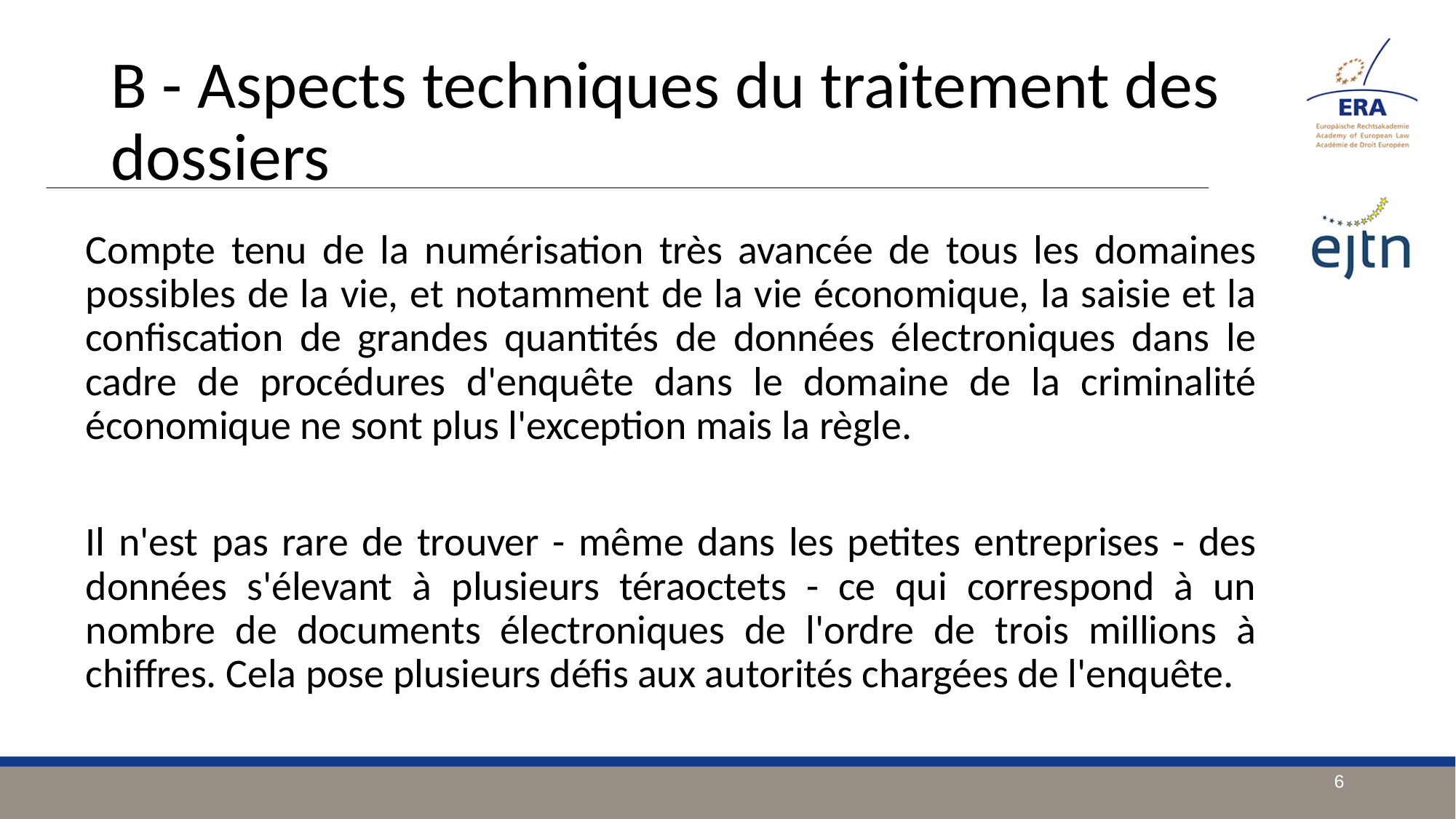

B - Aspects techniques du traitement des dossiers

Compte tenu de la numérisation très avancée de tous les domaines possibles de la vie, et notamment de la vie économique, la saisie et la confiscation de grandes quantités de données électroniques dans le cadre de procédures d'enquête dans le domaine de la criminalité économique ne sont plus l'exception mais la règle.

Il n'est pas rare de trouver - même dans les petites entreprises - des données s'élevant à plusieurs téraoctets - ce qui correspond à un nombre de documents électroniques de l'ordre de trois millions à chiffres. Cela pose plusieurs défis aux autorités chargées de l'enquête.
6